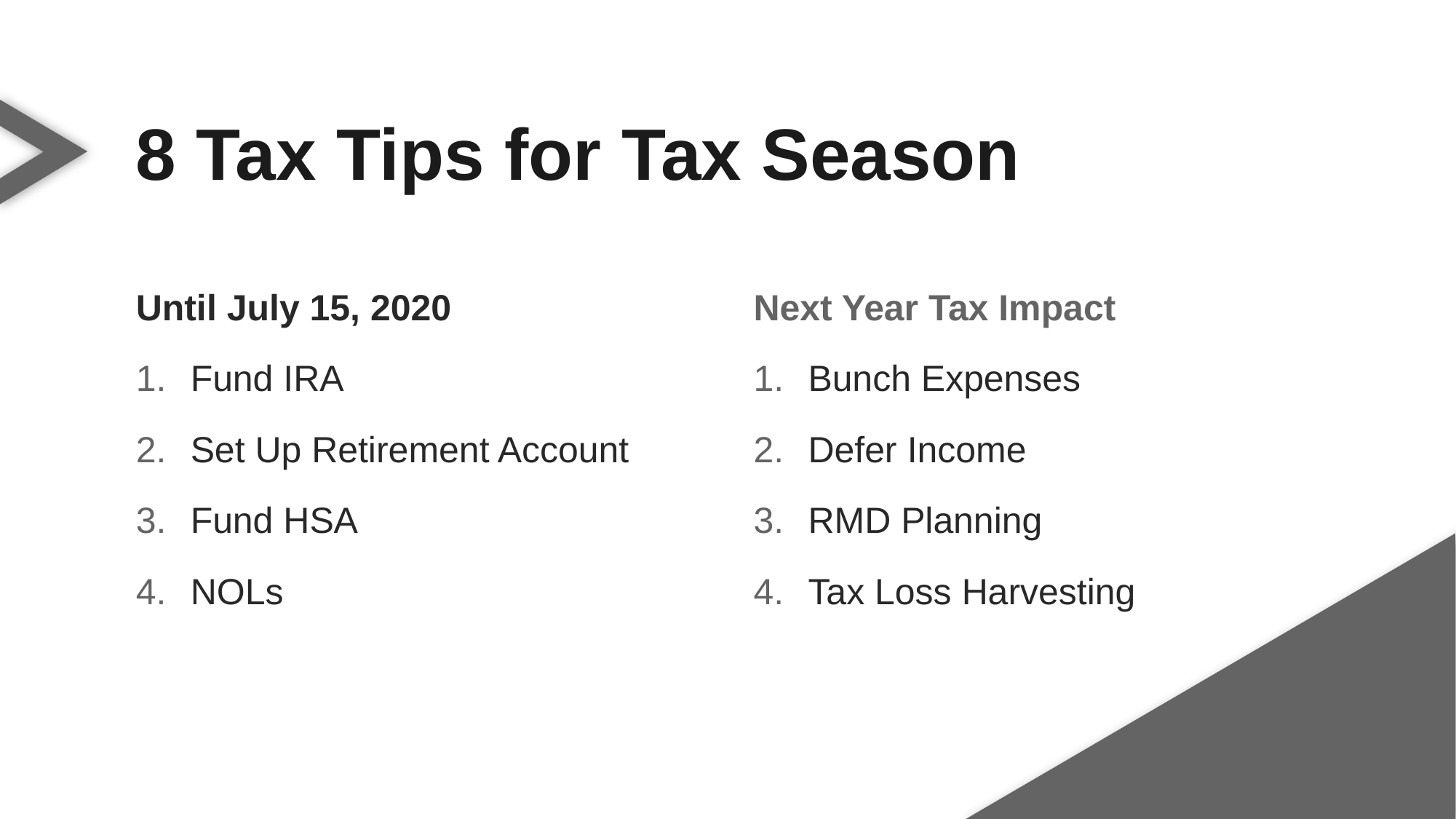

8 Tax Tips for Tax Season
Until July 15, 2020
Fund IRA
Set Up Retirement Account
Fund HSA
NOLs

Next Year Tax Impact
Bunch Expenses
Defer Income
RMD Planning
Tax Loss Harvesting